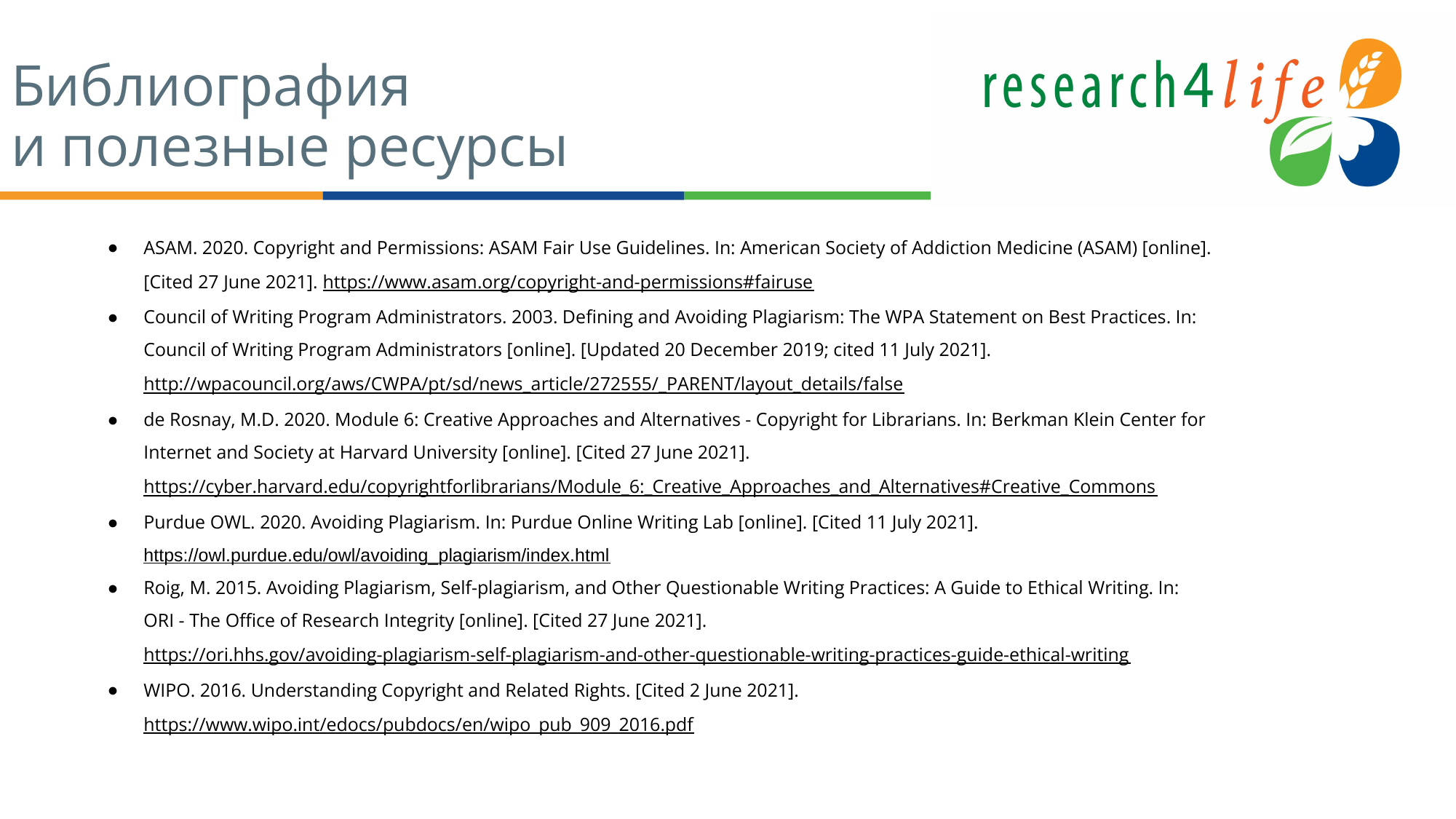

# Библиография и полезные ресурсы
ASAM. 2020. Copyright and Permissions: ASAM Fair Use Guidelines. In: American Society of Addiction Medicine (ASAM) [online]. [Cited 27 June 2021]. https://www.asam.org/copyright-and-permissions#fairuse
Council of Writing Program Administrators. 2003. Defining and Avoiding Plagiarism: The WPA Statement on Best Practices. In: Council of Writing Program Administrators [online]. [Updated 20 December 2019; cited 11 July 2021]. http://wpacouncil.org/aws/CWPA/pt/sd/news_article/272555/_PARENT/layout_details/false
de Rosnay, M.D. 2020. Module 6: Creative Approaches and Alternatives - Copyright for Librarians. In: Berkman Klein Center for Internet and Society at Harvard University [online]. [Cited 27 June 2021]. https://cyber.harvard.edu/copyrightforlibrarians/Module_6:_Creative_Approaches_and_Alternatives#Creative_Commons
Purdue OWL. 2020. Avoiding Plagiarism. In: Purdue Online Writing Lab [online]. [Cited 11 July 2021]. https://owl.purdue.edu/owl/avoiding_plagiarism/index.html
Roig, M. 2015. Avoiding Plagiarism, Self-plagiarism, and Other Questionable Writing Practices: A Guide to Ethical Writing. In: ORI - The Office of Research Integrity [online]. [Cited 27 June 2021]. https://ori.hhs.gov/avoiding-plagiarism-self-plagiarism-and-other-questionable-writing-practices-guide-ethical-writing
WIPO. 2016. Understanding Copyright and Related Rights. [Cited 2 June 2021]. https://www.wipo.int/edocs/pubdocs/en/wipo_pub_909_2016.pdf